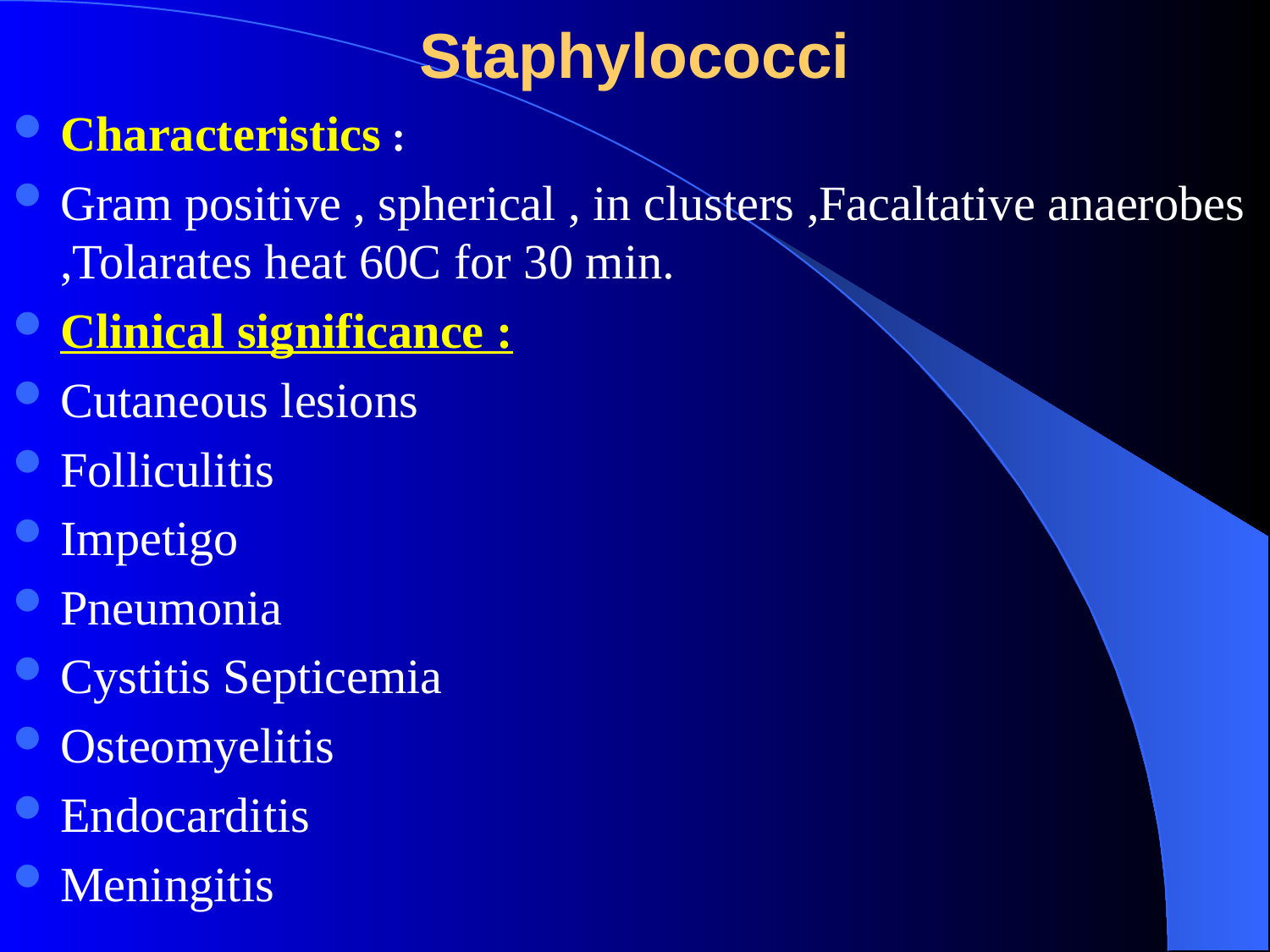

# Staphylococci
Characteristics :
Gram positive , spherical , in clusters ,Facaltative anaerobes ,Tolarates heat 60C for 30 min.
Clinical significance :
Cutaneous lesions
Folliculitis
Impetigo
Pneumonia
Cystitis Septicemia
Osteomyelitis
Endocarditis
Meningitis